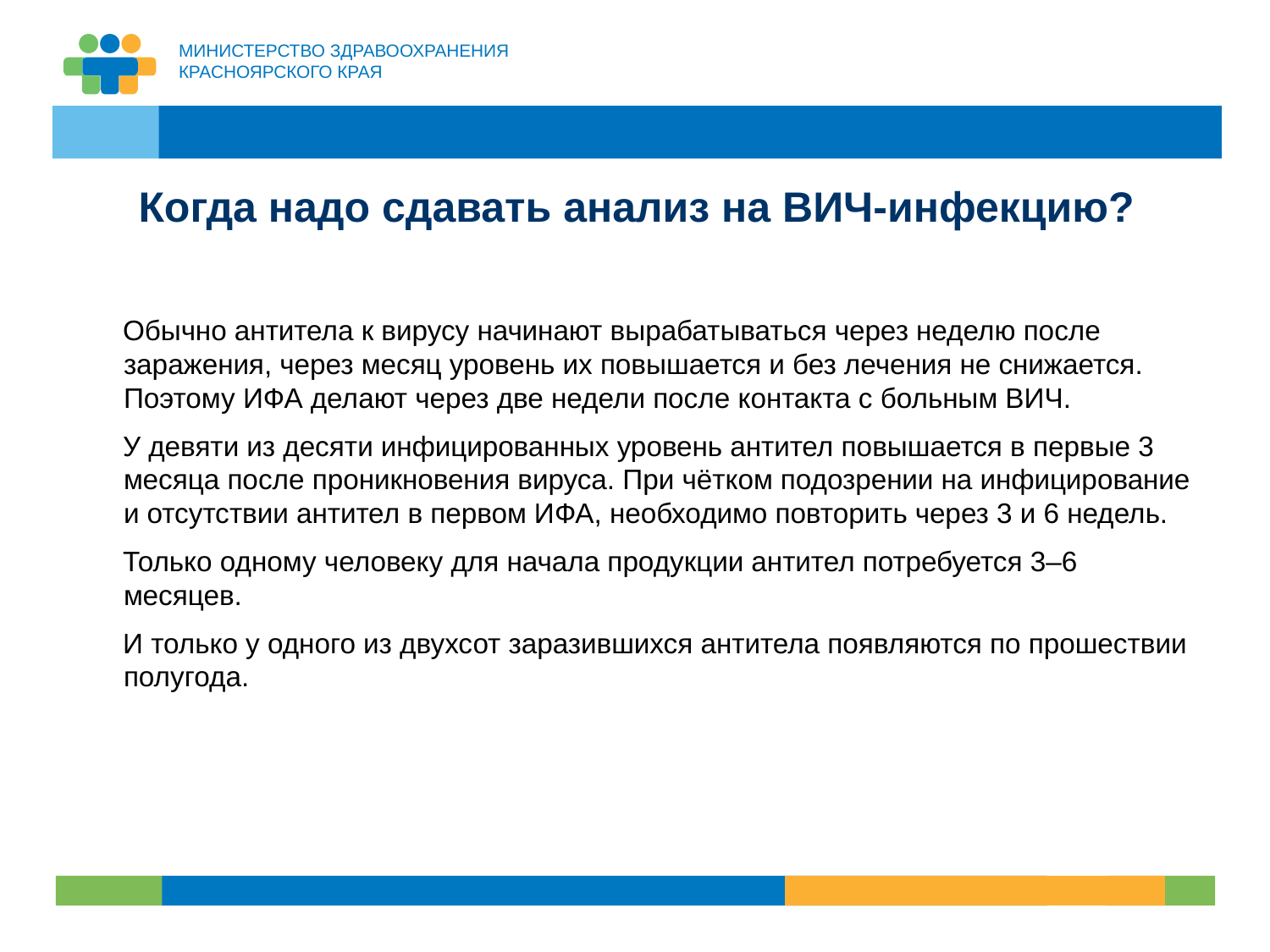

# Когда надо сдавать анализ на ВИЧ-инфекцию?
      Обычно антитела к вирусу начинают вырабатываться через неделю после заражения, через месяц уровень их повышается и без лечения не снижается. Поэтому ИФА делают через две недели после контакта с больным ВИЧ.
      У девяти из десяти инфицированных уровень антител повышается в первые 3 месяца после проникновения вируса. При чётком подозрении на инфицирование и отсутствии антител в первом ИФА, необходимо повторить через 3 и 6 недель.
      Только одному человеку для начала продукции антител потребуется 3–6 месяцев.
      И только у одного из двухсот заразившихся антитела появляются по прошествии полугода.